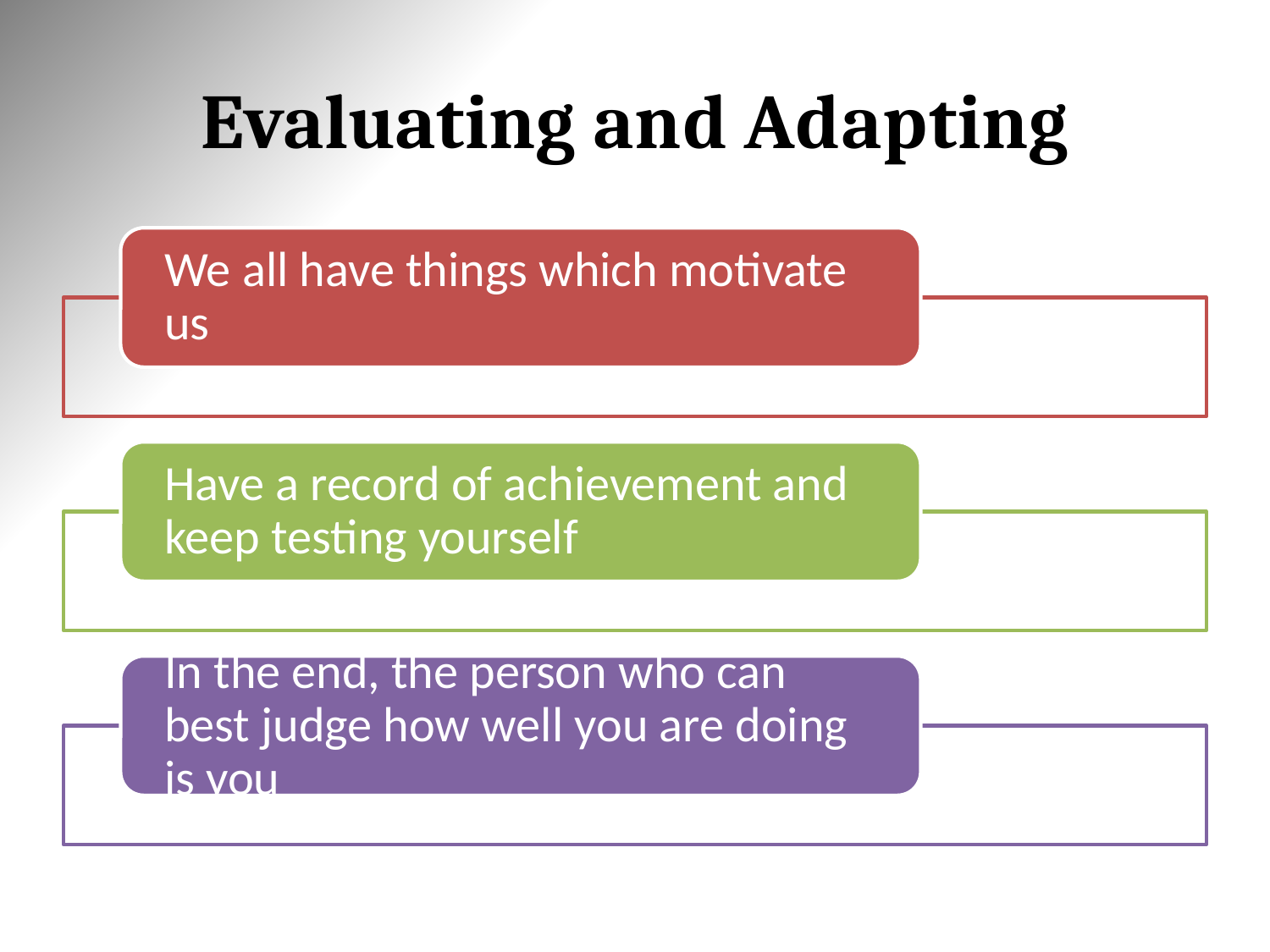

# Evaluating and Adapting
We all have things which motivate us
Have a record of achievement and keep testing yourself
In the end, the person who can best judge how well you are doing is you